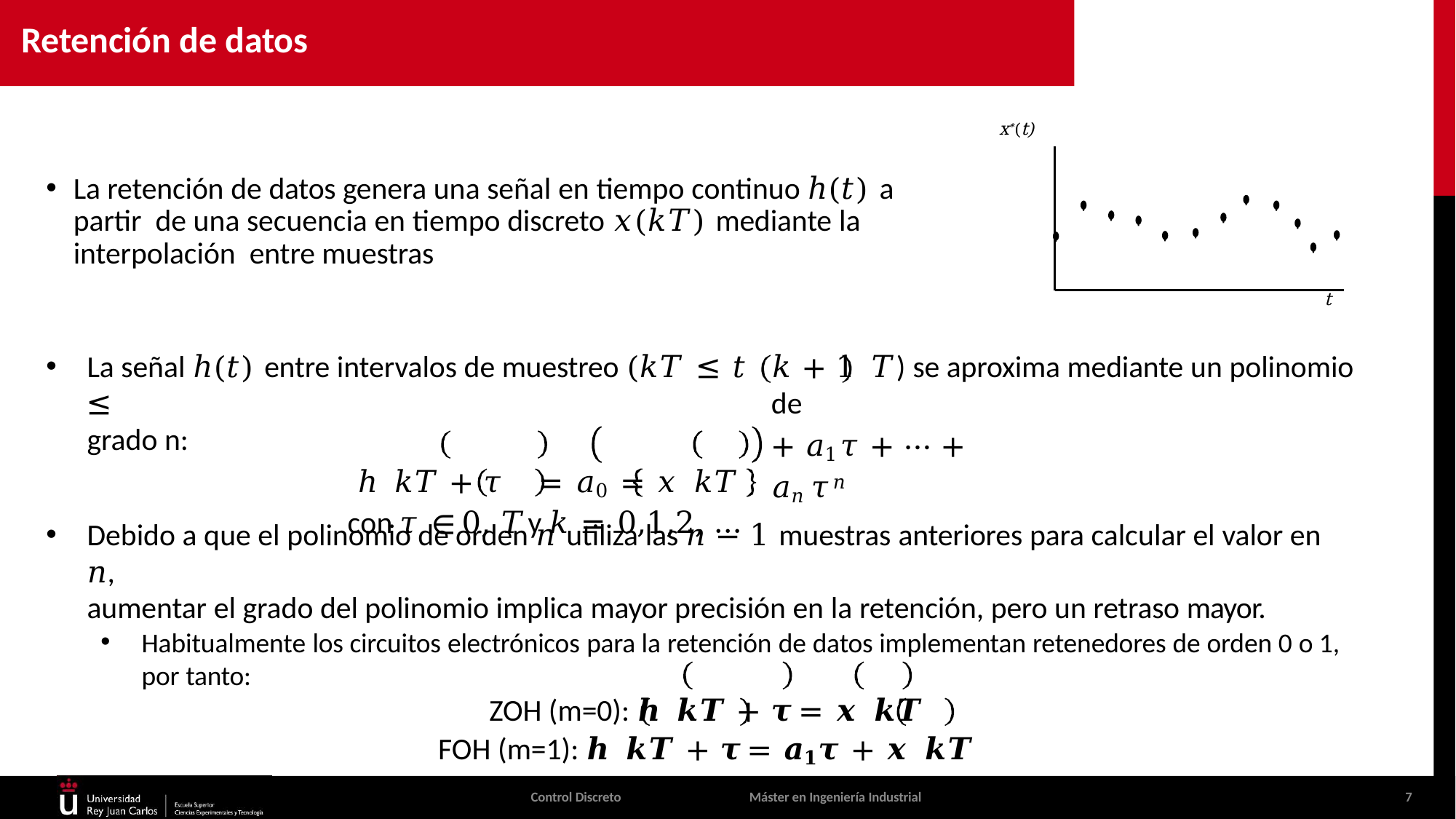

# Retención de datos
x*(t)

La retención de datos genera una señal en tiempo continuo ℎ(𝑡) a partir  de una secuencia en tiempo discreto 𝑥(𝑘𝑇) mediante la interpolación  entre muestras
t
La señal ℎ(𝑡) entre intervalos de muestreo (𝑘𝑇 ≤ 𝑡 ≤
grado n:
ℎ 𝑘𝑇 + 𝜏	=	𝑎0 = 𝑥 𝑘𝑇
con 𝜏 ∈	0, 𝑇	y 𝑘 =	0,1,2, …
𝑘 + 1 𝑇) se aproxima mediante un polinomio de

+ 𝑎1𝜏 + ⋯ + 𝑎𝑛𝜏𝑛

Debido a que el polinomio de orden 𝑛 utiliza las 𝑛 − 1 muestras anteriores para calcular el valor en 𝑛,
aumentar el grado del polinomio implica mayor precisión en la retención, pero un retraso mayor.
Habitualmente los circuitos electrónicos para la retención de datos implementan retenedores de orden 0 o 1,  por tanto:
ZOH (m=0): 𝒉 𝒌𝑻 + 𝝉	= 𝒙 𝒌𝑻
FOH (m=1): 𝒉 𝒌𝑻 + 𝝉	= 𝒂𝟏𝝉 + 𝒙 𝒌𝑻

Control Discreto
Máster en Ingeniería Industrial
7